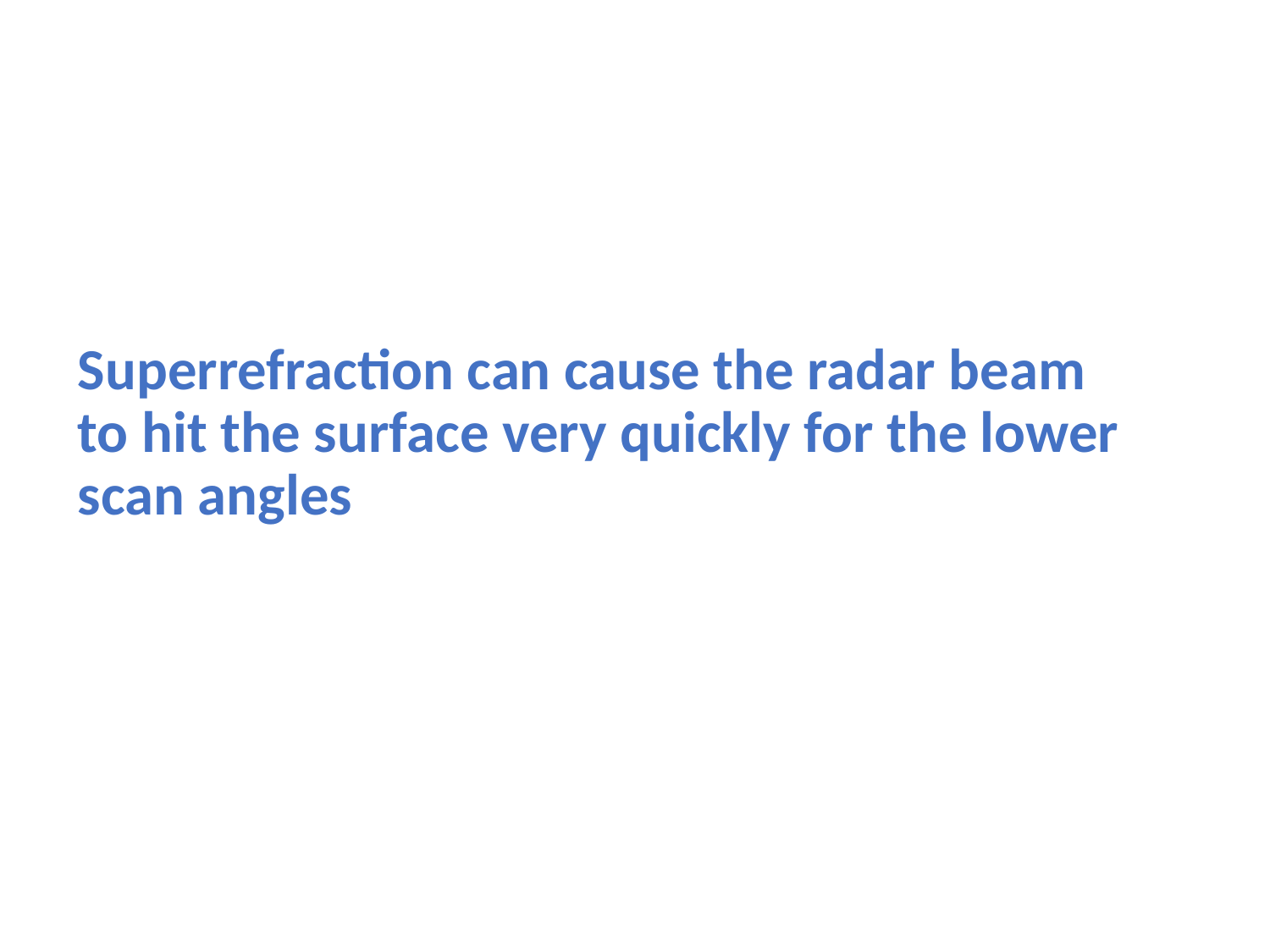

# Superrefraction can cause the radar beam to hit the surface very quickly for the lower scan angles